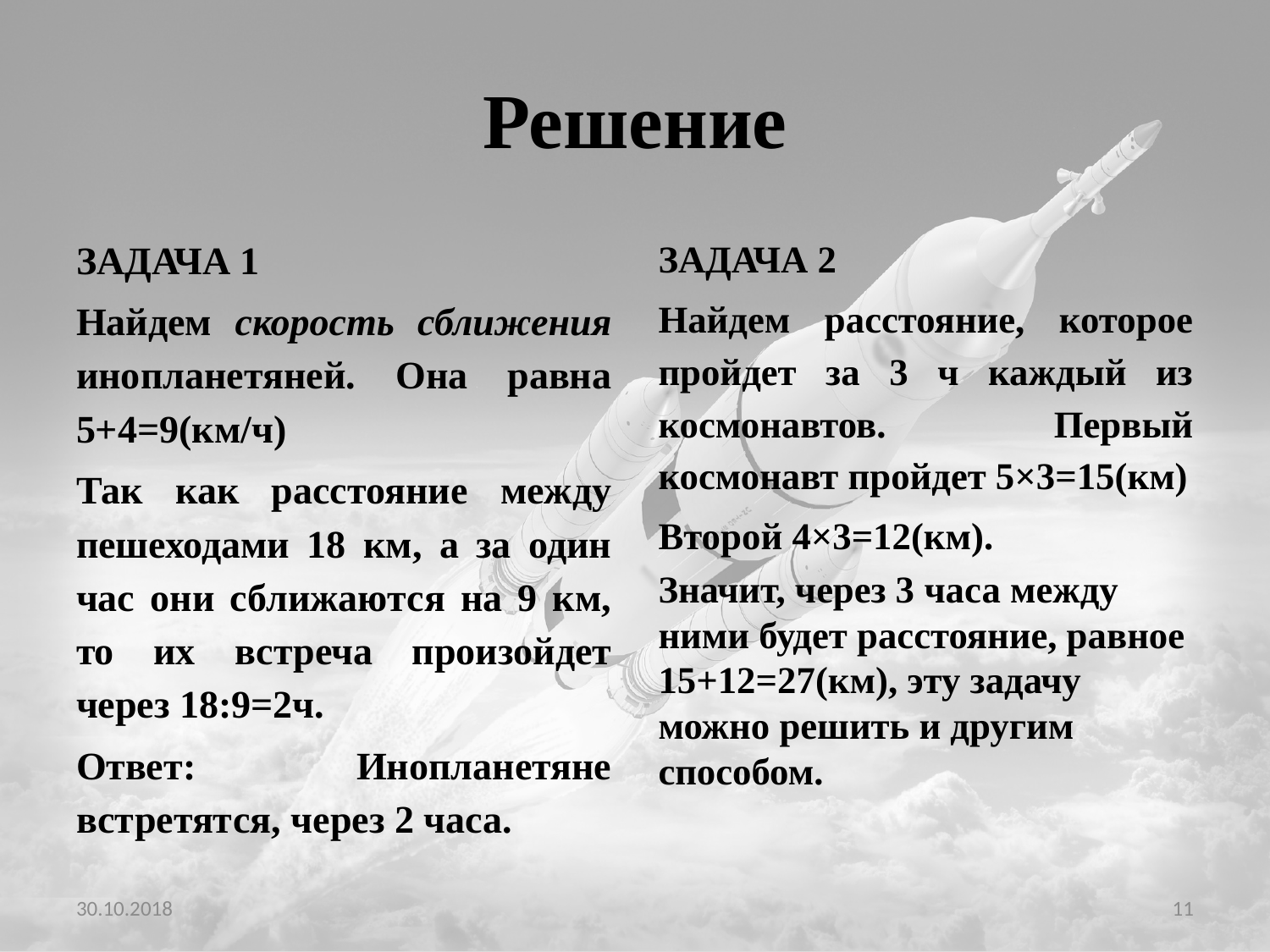

# Решение
ЗАДАЧА 1
Найдем скорость сближения инопланетяней. Она равна 5+4=9(км/ч)
Так как расстояние между пешеходами 18 км, а за один час они сближаются на 9 км, то их встреча произойдет через 18:9=2ч.
Ответ: Инопланетяне встретятся, через 2 часа.

ЗАДАЧА 2
Найдем расстояние, которое пройдет за 3 ч каждый из космонавтов. Первый космонавт пройдет 5×3=15(км)
Второй 4×3=12(км).
Значит, через 3 часа между ними будет расстояние, равное 15+12=27(км), эту задачу можно решить и другим способом.
30.10.2018
11